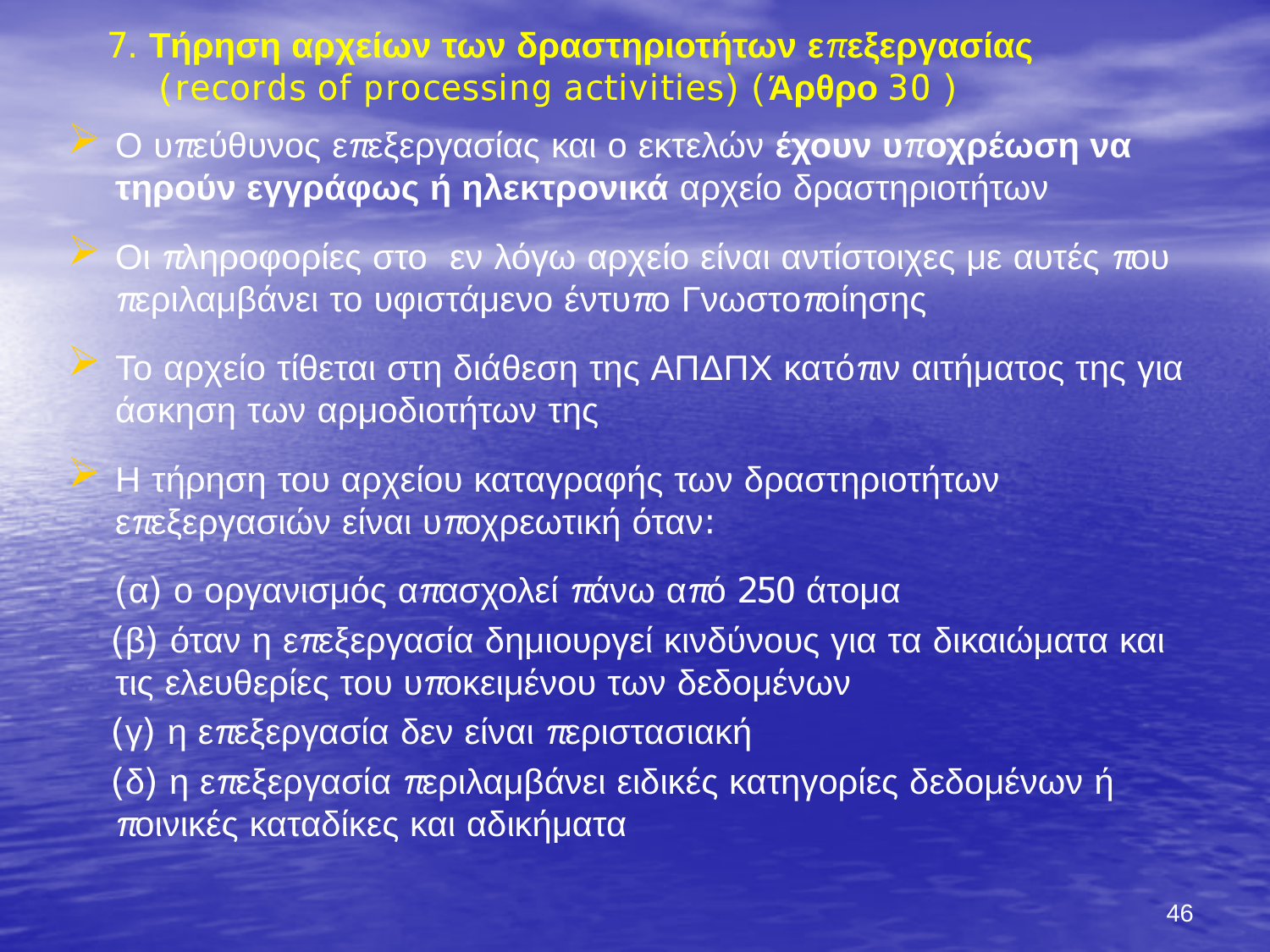

Ο υπεύθυνος επεξεργασίας και ο εκτελών έχουν υποχρέωση να τηρούν εγγράφως ή ηλεκτρονικά αρχείο δραστηριοτήτων

Οι πληροφορίες στο  εν λόγω αρχείο είναι αντίστοιχες με αυτές που περιλαμβάνει το υφιστάμενο έντυπο Γνωστοποίησης

Το αρχείο τίθεται στη διάθεση της ΑΠΔΠΧ κατόπιν αιτήματος της για άσκηση των αρμοδιοτήτων της

Η τήρηση του αρχείου καταγραφής των δραστηριοτήτων επεξεργασιών είναι υποχρεωτική όταν:

	(α) ο οργανισμός απασχολεί πάνω από 250 άτομα
    (β) όταν η επεξεργασία δημιουργεί κινδύνους για τα δικαιώματα και τις ελευθερίες του υποκειμένου των δεδομένων
    (γ) η επεξεργασία δεν είναι περιστασιακή
    (δ) η επεξεργασία περιλαμβάνει ειδικές κατηγορίες δεδομένων ή ποινικές καταδίκες και αδικήματα

# 7. Τήρηση αρχείων των δραστηριοτήτων επεξεργασίας (records of processing activities) (Άρθρο 30 )
46